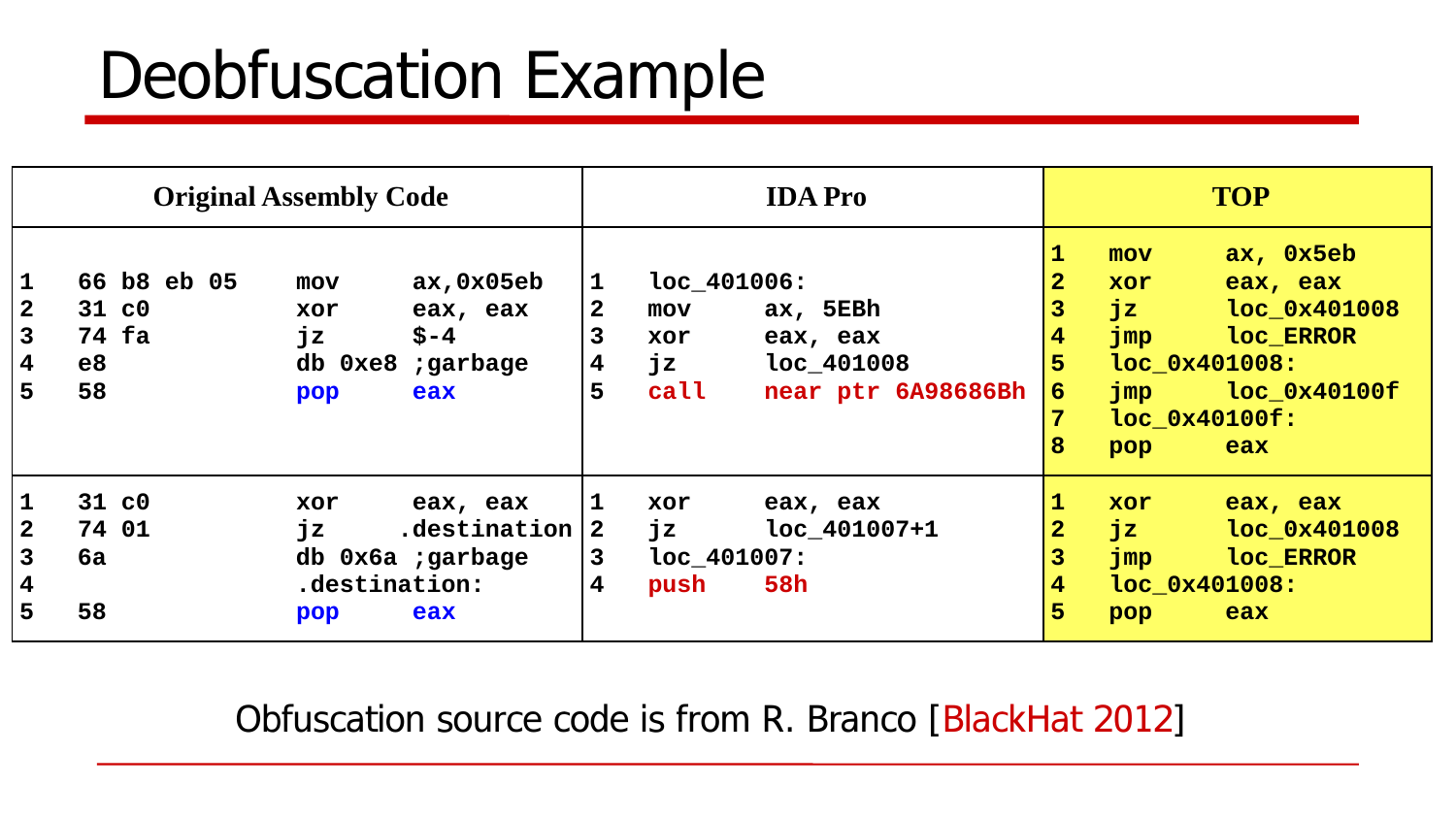

# Deobfuscation Example
| Original Assembly Code | IDA Pro | TOP |
| --- | --- | --- |
| 1 66 b8 eb 05 mov ax,0x05eb 2 31 c0 xor eax, eax 3 74 fa jz $-4 4 e8 db 0xe8 ;garbage 5 58 pop eax | 1 loc\_401006: 2 mov ax, 5EBh 3 xor eax, eax 4 jz    loc\_401008 5 call near ptr 6A98686Bh | 1 mov ax, 0x5eb 2 xor eax, eax 3 jz   loc\_0x401008 4 jmp loc\_ERROR 5 loc\_0x401008: 6 jmp loc\_0x40100f 7 loc\_0x40100f: 8 pop eax |
| 1 31 c0 xor eax, eax 2 74 01 jz .destination 3 6a db 0x6a ;garbage 4 .destination: 5 58 pop eax | 1 xor eax, eax 2 jz loc\_401007+1 3 loc\_401007: 4 push 58h | 1 xor eax, eax 2 jz loc\_0x401008 3 jmp loc\_ERROR 4 loc\_0x401008: 5 pop eax |
Obfuscation source code is from R. Branco [BlackHat 2012]